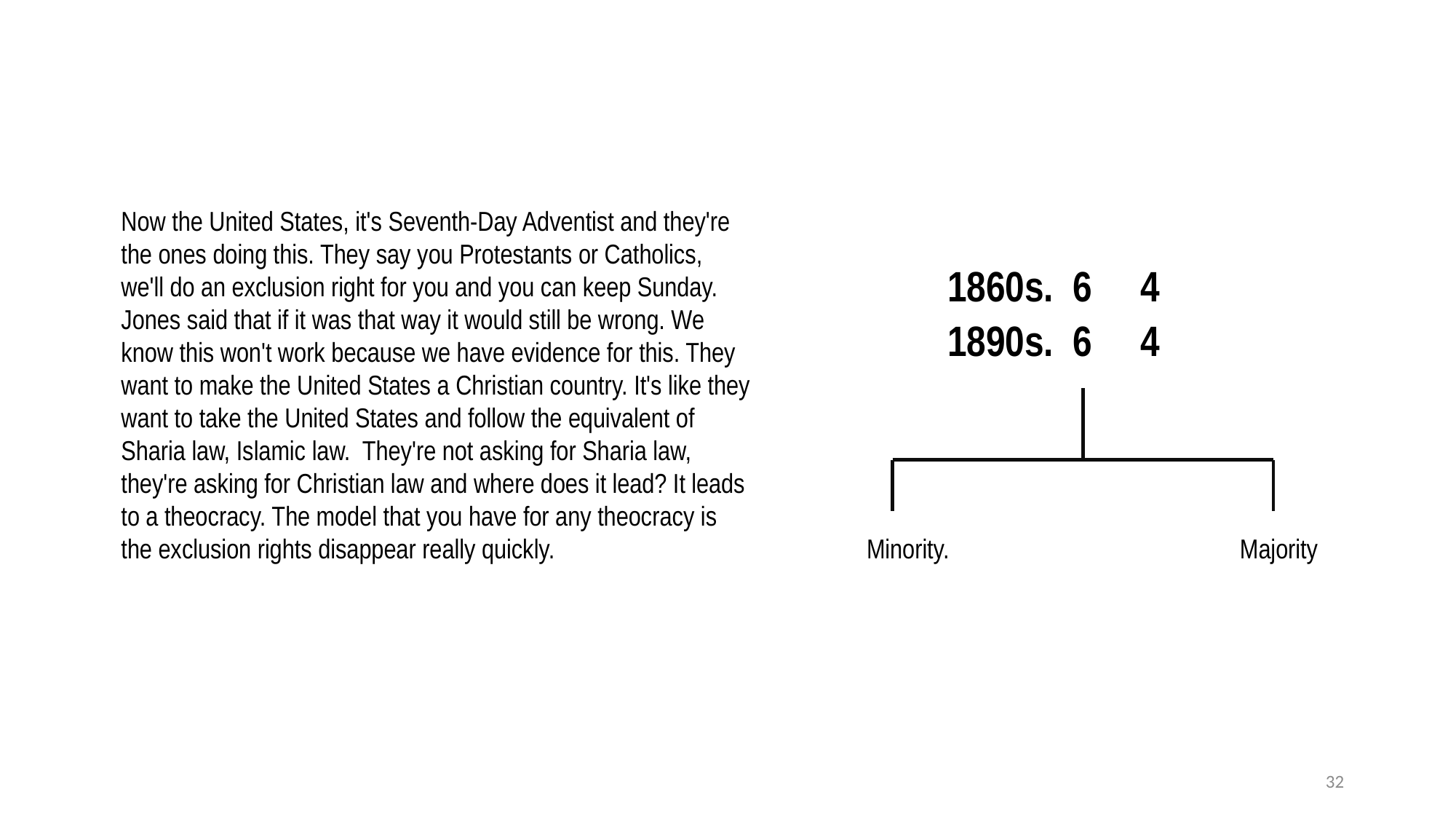

Now the United States, it's Seventh-Day Adventist and they're the ones doing this. They say you Protestants or Catholics, we'll do an exclusion right for you and you can keep Sunday. Jones said that if it was that way it would still be wrong. We know this won't work because we have evidence for this. They want to make the United States a Christian country. It's like they want to take the United States and follow the equivalent of Sharia law, Islamic law.  They're not asking for Sharia law, they're asking for Christian law and where does it lead? It leads to a theocracy. The model that you have for any theocracy is the exclusion rights disappear really quickly.

1860s.  6     4
1890s.  6     4
Minority.                                               Majority
32